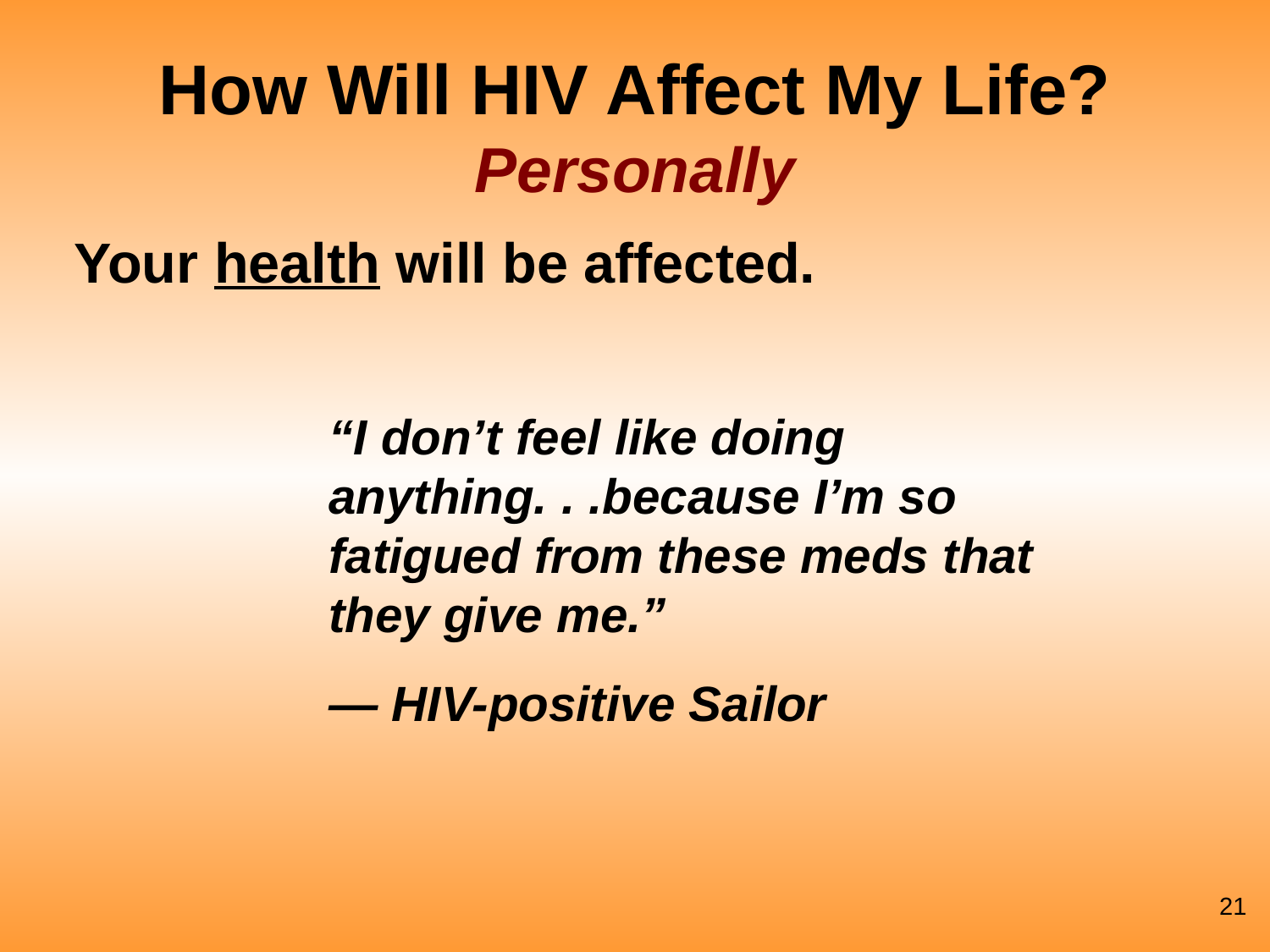

# How Will HIV Affect My Life? Personally
Your health will be affected.

“I don’t feel like doing anything. . .because I’m so fatigued from these meds that they give me.”
— HIV-positive Sailor